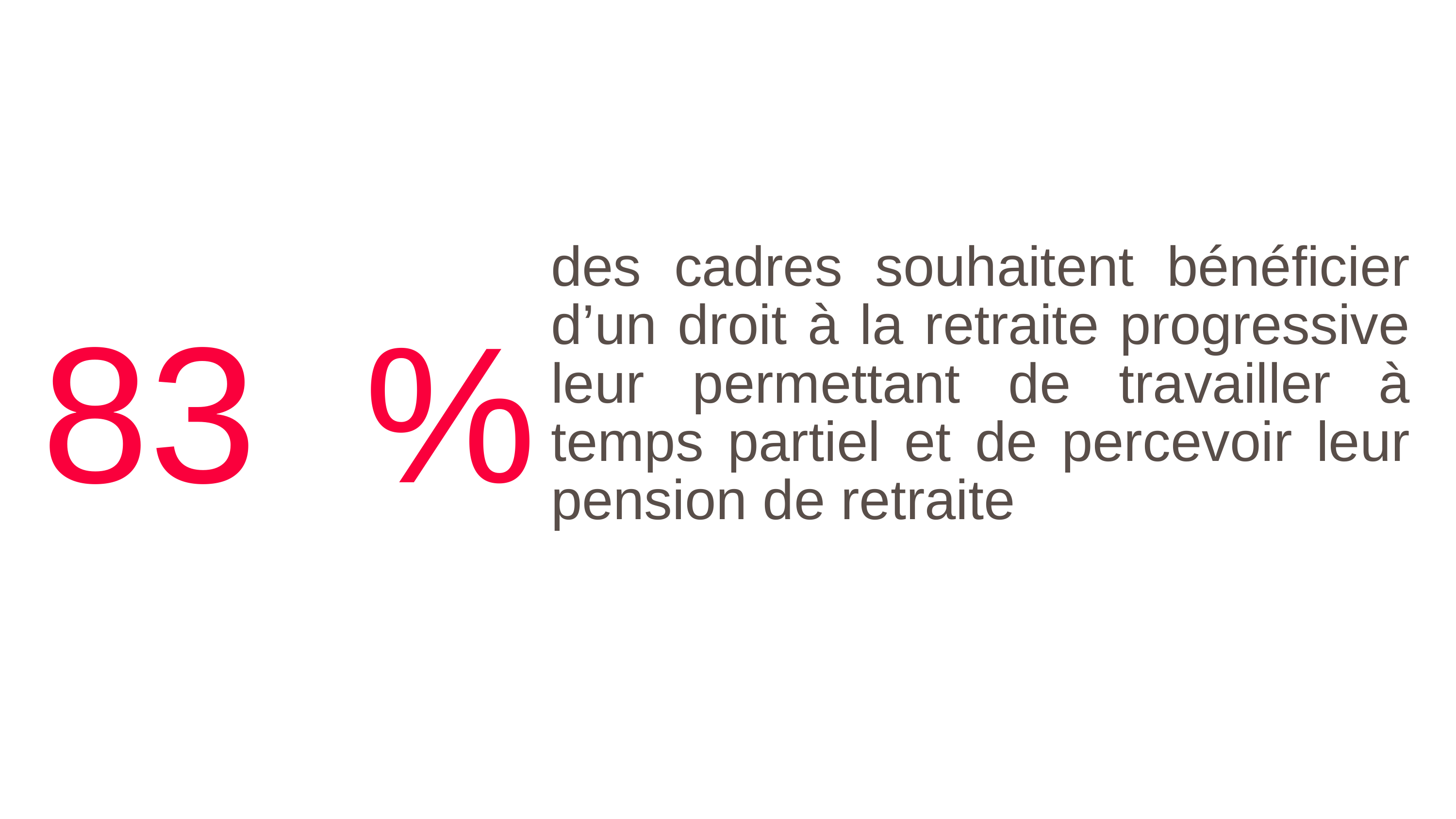

des cadres souhaitent bénéficier d’un droit à la retraite progressive leur permettant de travailler à temps partiel et de percevoir leur pension de retraite
83 %